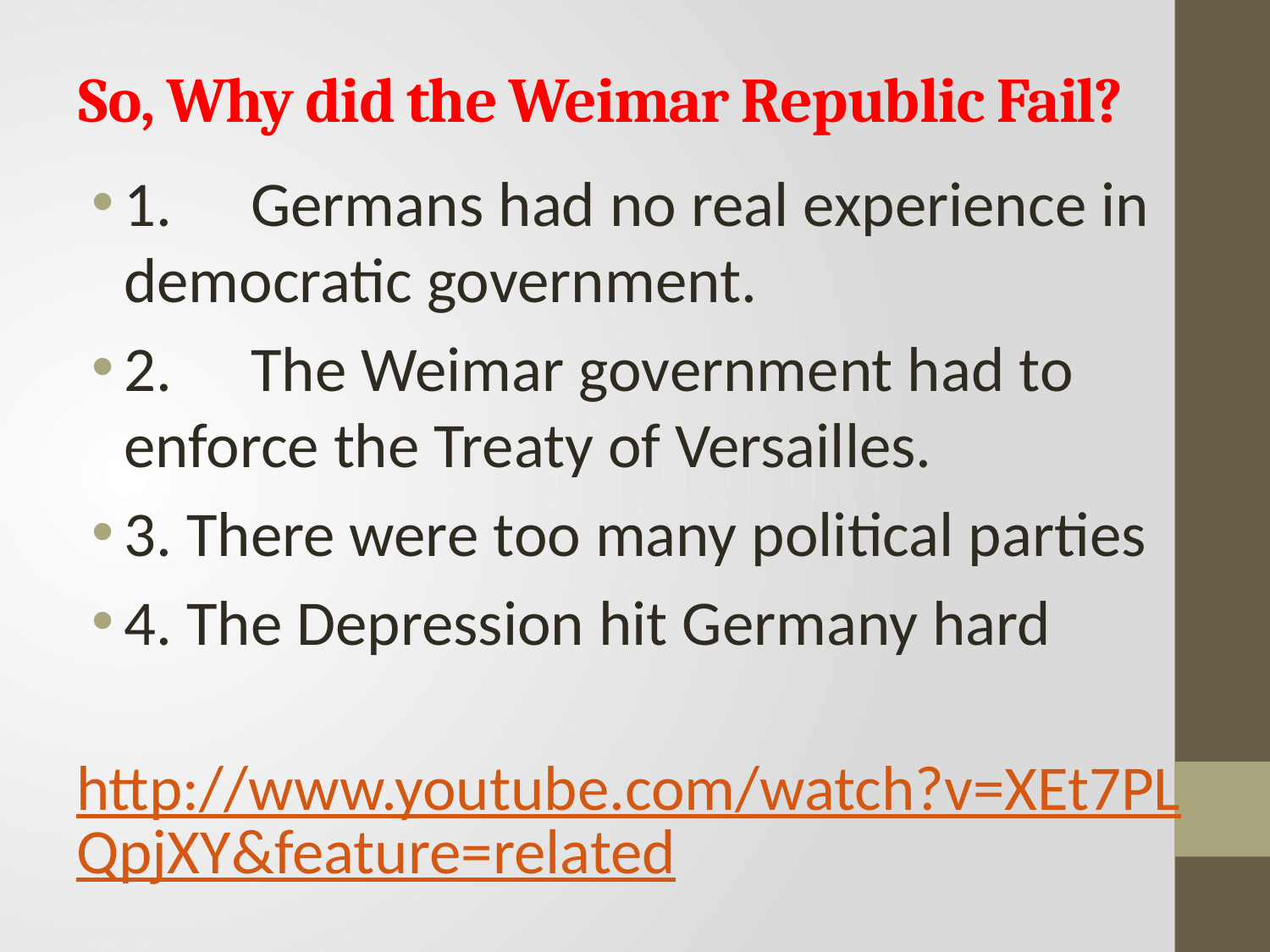

# So, Why did the Weimar Republic Fail?
1.	Germans had no real experience in democratic government.
2.	The Weimar government had to enforce the Treaty of Versailles.
3. There were too many political parties
4. The Depression hit Germany hard
 http://www.youtube.com/watch?v=XEt7PLQpjXY&feature=related